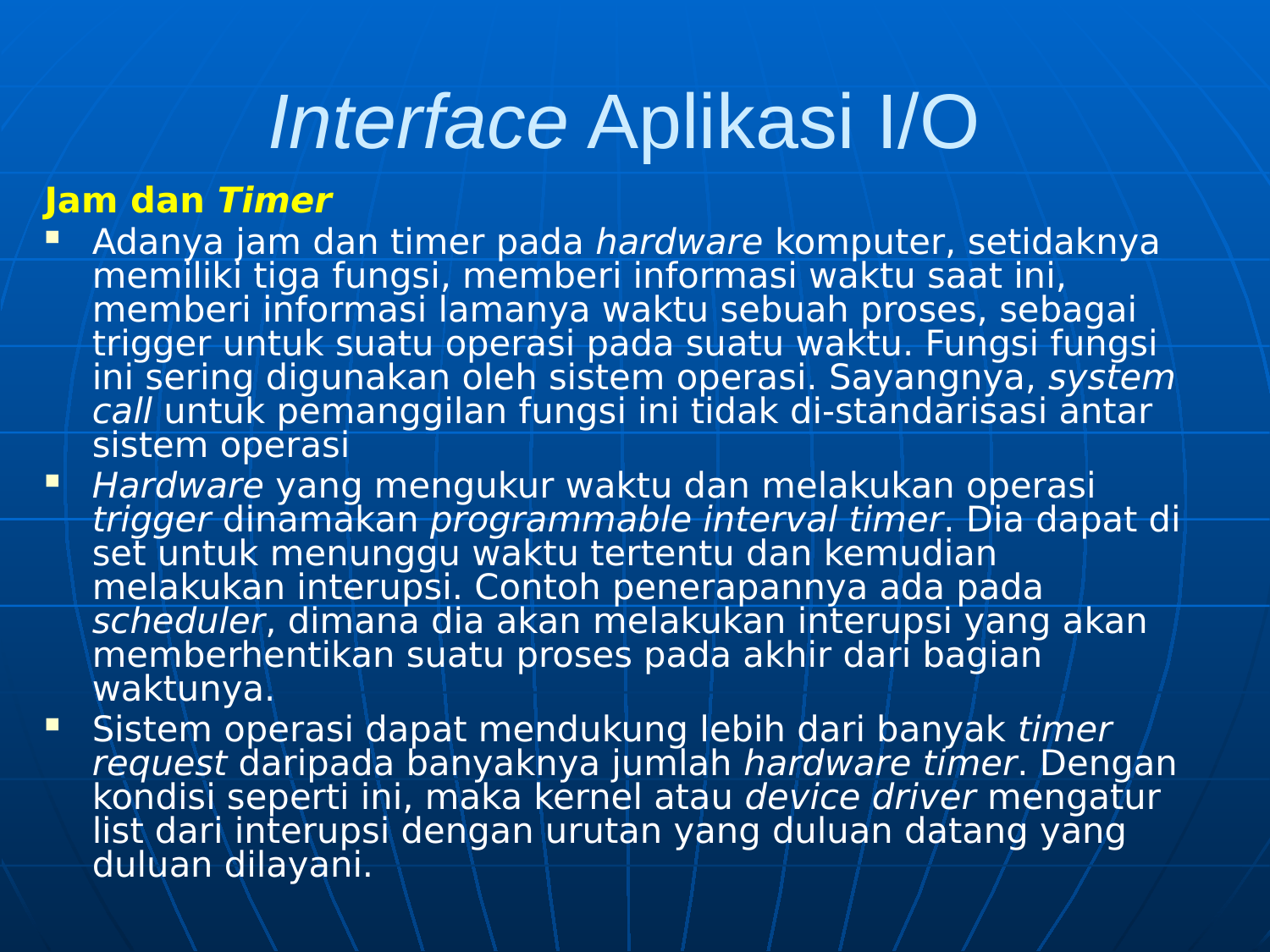

# Interface Aplikasi I/O
Jam dan Timer
Adanya jam dan timer pada hardware komputer, setidaknya memiliki tiga fungsi, memberi informasi waktu saat ini, memberi informasi lamanya waktu sebuah proses, sebagai trigger untuk suatu operasi pada suatu waktu. Fungsi fungsi ini sering digunakan oleh sistem operasi. Sayangnya, system call untuk pemanggilan fungsi ini tidak di-standarisasi antar sistem operasi
Hardware yang mengukur waktu dan melakukan operasi trigger dinamakan programmable interval timer. Dia dapat di set untuk menunggu waktu tertentu dan kemudian melakukan interupsi. Contoh penerapannya ada pada scheduler, dimana dia akan melakukan interupsi yang akan memberhentikan suatu proses pada akhir dari bagian waktunya.
Sistem operasi dapat mendukung lebih dari banyak timer request daripada banyaknya jumlah hardware timer. Dengan kondisi seperti ini, maka kernel atau device driver mengatur list dari interupsi dengan urutan yang duluan datang yang duluan dilayani.